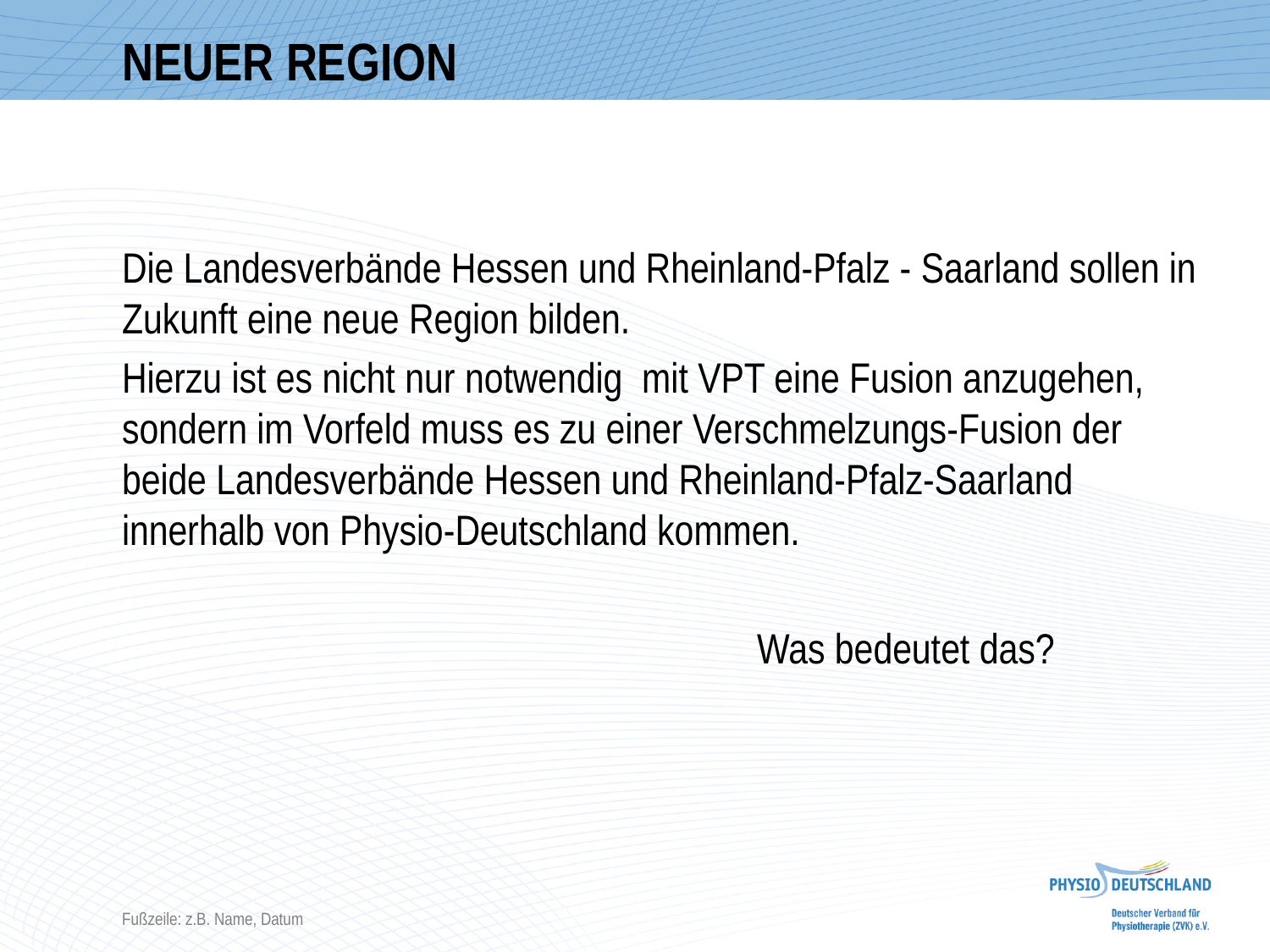

Neuer REgion

Die Landesverbände Hessen und Rheinland-Pfalz - Saarland sollen in Zukunft eine neue Region bilden.
Hierzu ist es nicht nur notwendig  mit VPT eine Fusion anzugehen, sondern im Vorfeld muss es zu einer Verschmelzungs-Fusion der beide Landesverbände Hessen und Rheinland-Pfalz-Saarland innerhalb von Physio-Deutschland kommen.

					Was bedeutet das?

Fußzeile: z.B. Name, Datum